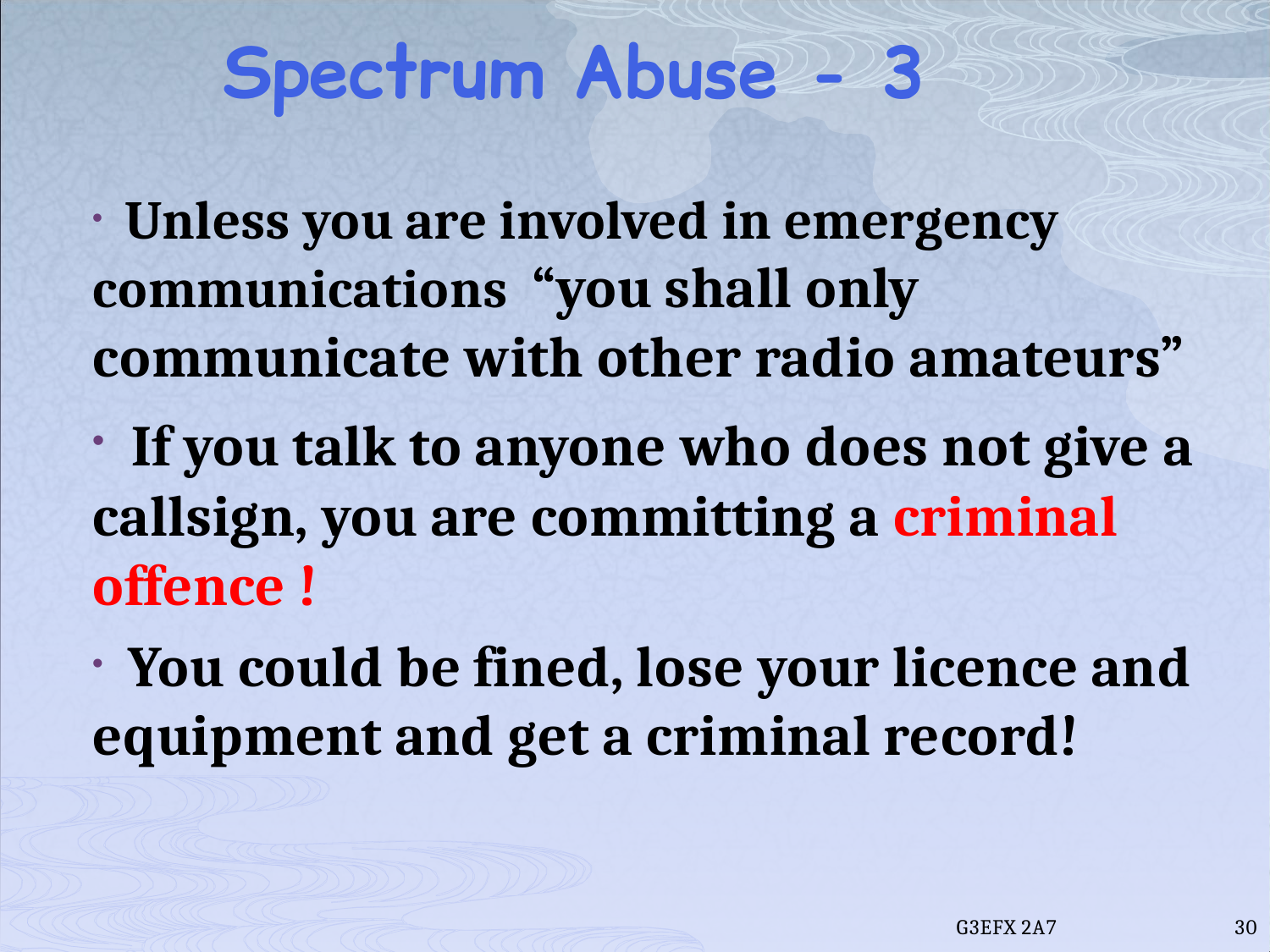

# Spectrum Abuse - 3
  Unless you are involved in emergency communications  “you shall only communicate with other radio amateurs”
  If you talk to anyone who does not give a callsign, you are committing a criminal offence !
  You could be fined, lose your licence and equipment and get a criminal record!

G3EFX 2A7
30